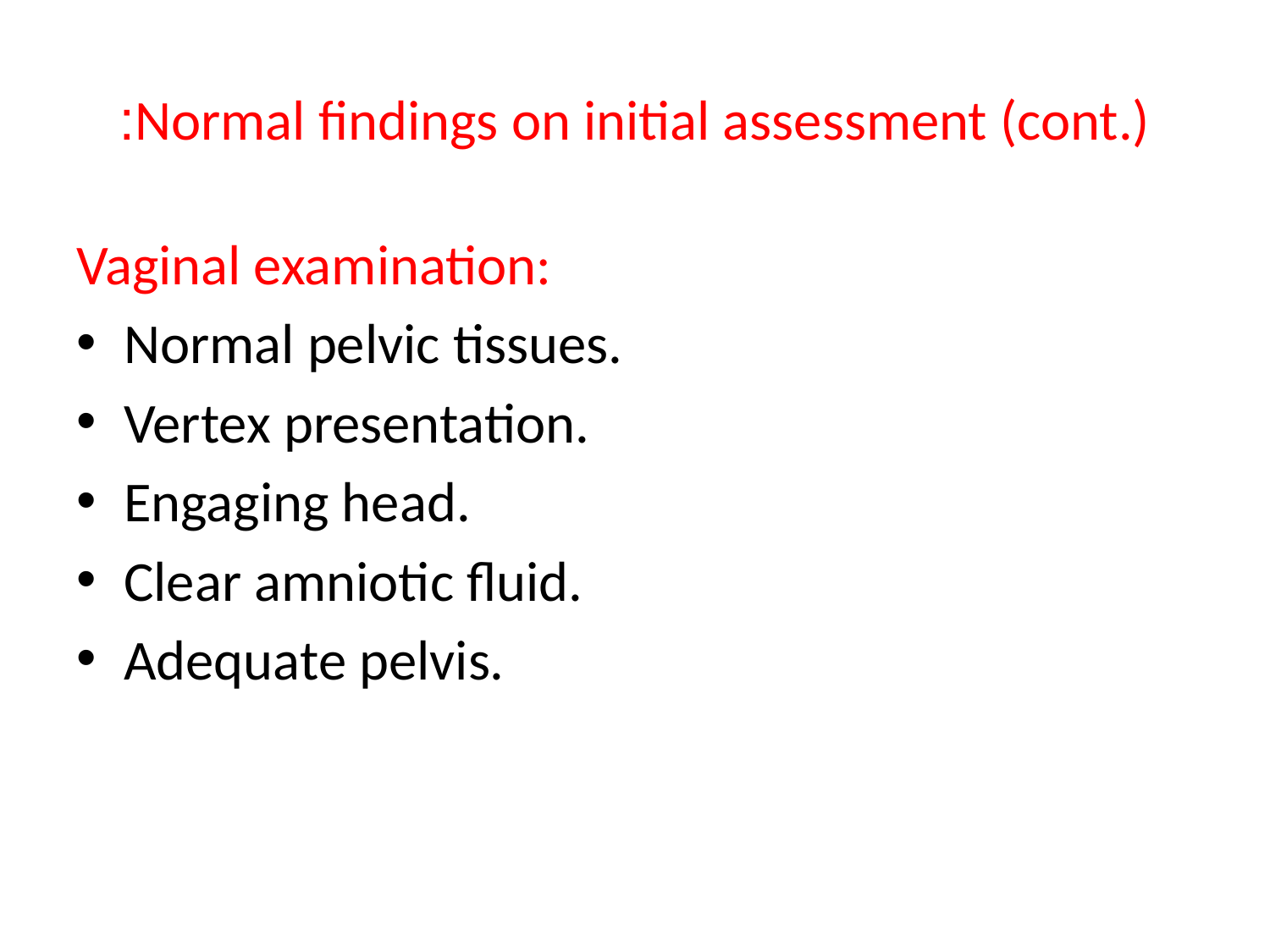

# Normal findings on initial assessment (cont.):
Vaginal examination:
Normal pelvic tissues.
Vertex presentation.
Engaging head.
Clear amniotic fluid.
Adequate pelvis.